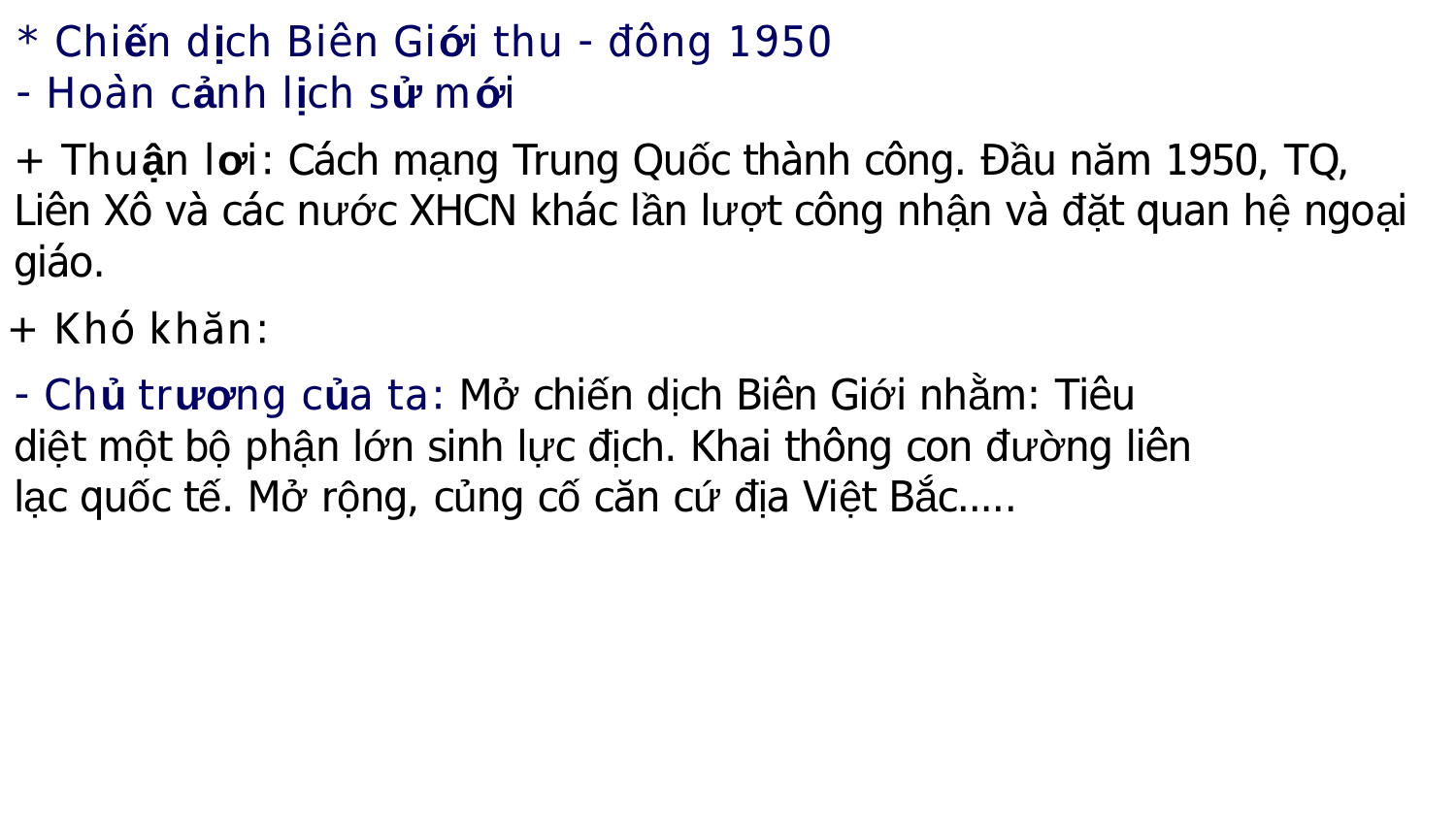

* Chiến dịch Biên Giới thu - đông 1950
- Hoàn cảnh lịch sử mới
+ Thuận lơi: Cách mạng Trung Quốc thành công. Đầu năm 1950, TQ, Liên Xô và các nước XHCN khác lần lượt công nhận và đặt quan hệ ngoại giáo.
+ Khó khăn:
- Chủ trương của ta: Mở chiến dịch Biên Giới nhằm: Tiêu diệt một bộ phận lớn sinh lực địch. Khai thông con đường liên lạc quốc tế. Mở rộng, củng cố căn cứ địa Việt Bắc…..